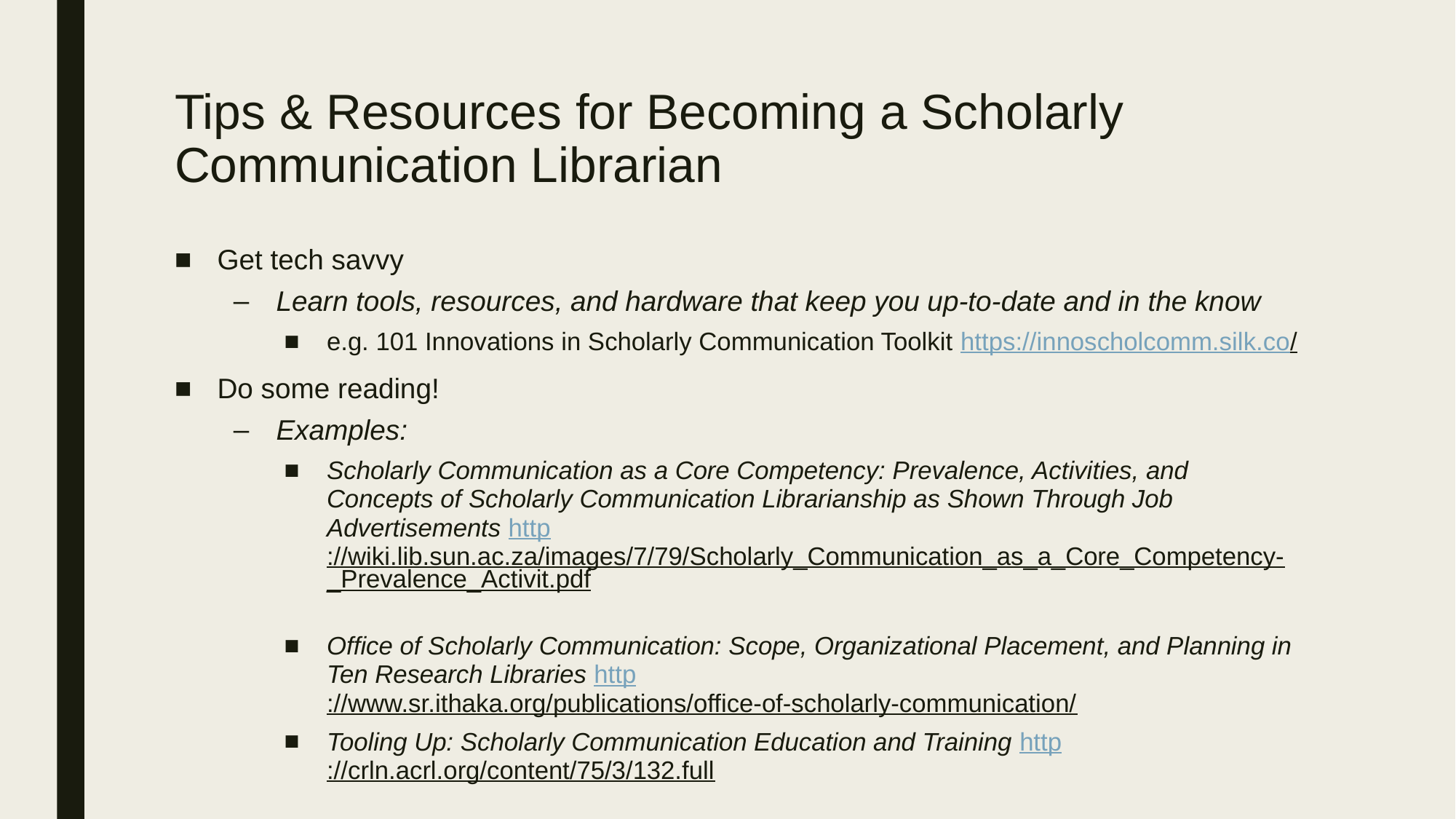

# Tips & Resources for Becoming a Scholarly Communication Librarian
Get tech savvy
Learn tools, resources, and hardware that keep you up-to-date and in the know
e.g. 101 Innovations in Scholarly Communication Toolkit https://innoscholcomm.silk.co/
Do some reading!
Examples:
Scholarly Communication as a Core Competency: Prevalence, Activities, and Concepts of Scholarly Communication Librarianship as Shown Through Job Advertisements http://wiki.lib.sun.ac.za/images/7/79/Scholarly_Communication_as_a_Core_Competency-_Prevalence_Activit.pdf
Office of Scholarly Communication: Scope, Organizational Placement, and Planning in Ten Research Libraries http://www.sr.ithaka.org/publications/office-of-scholarly-communication/
Tooling Up: Scholarly Communication Education and Training http://crln.acrl.org/content/75/3/132.full